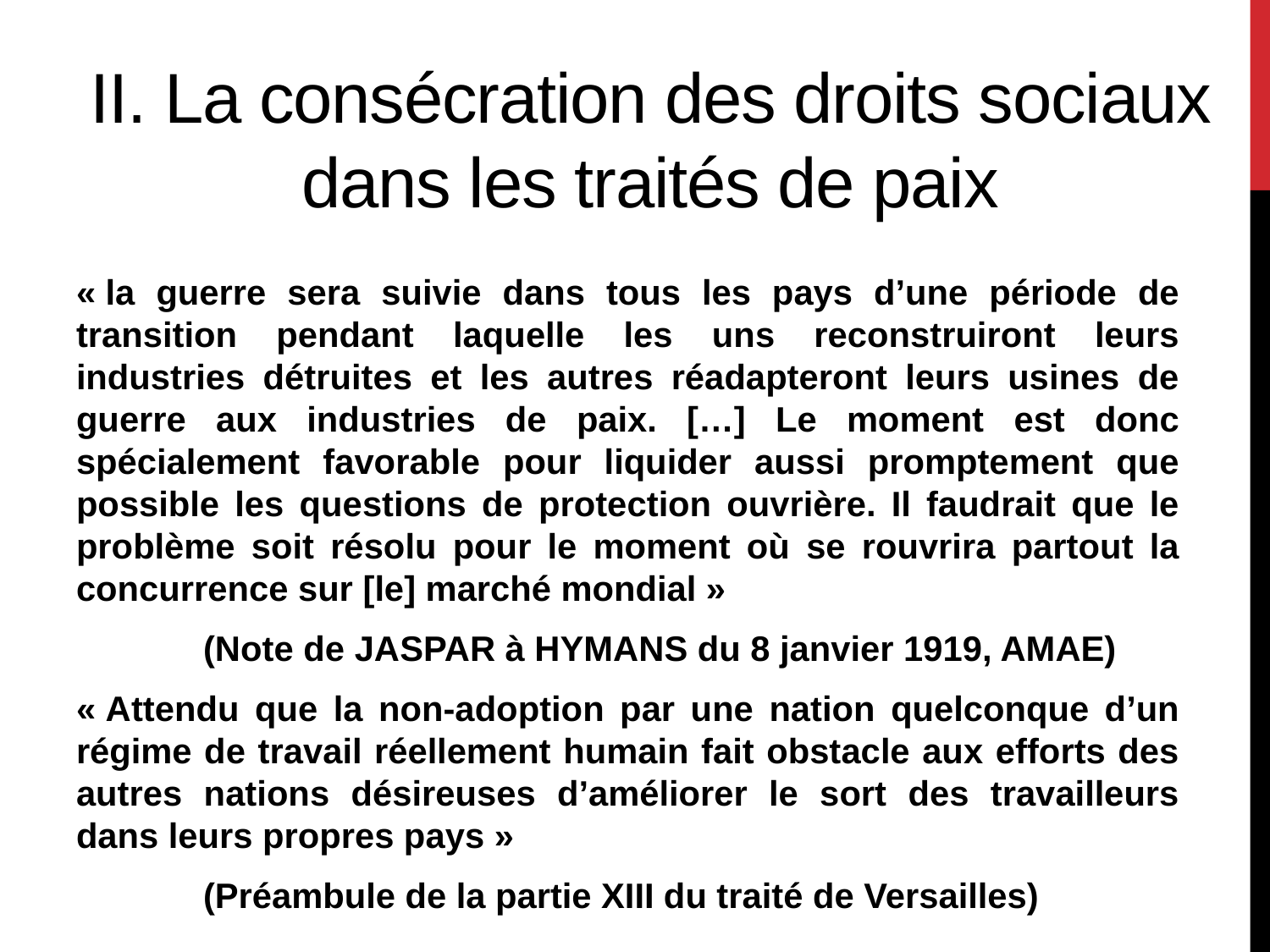

# II. La consécration des droits sociaux dans les traités de paix
« la guerre sera suivie dans tous les pays d’une période de transition pendant laquelle les uns reconstruiront leurs industries détruites et les autres réadapteront leurs usines de guerre aux industries de paix. […] Le moment est donc spécialement favorable pour liquider aussi promptement que possible les questions de protection ouvrière. Il faudrait que le problème soit résolu pour le moment où se rouvrira partout la concurrence sur [le] marché mondial »
	(Note de Jaspar à Hymans du 8 janvier 1919, AMAE)
« Attendu que la non-adoption par une nation quelconque d’un régime de travail réellement humain fait obstacle aux efforts des autres nations désireuses d’améliorer le sort des travailleurs dans leurs propres pays »
	(Préambule de la partie XIII du traité de Versailles)